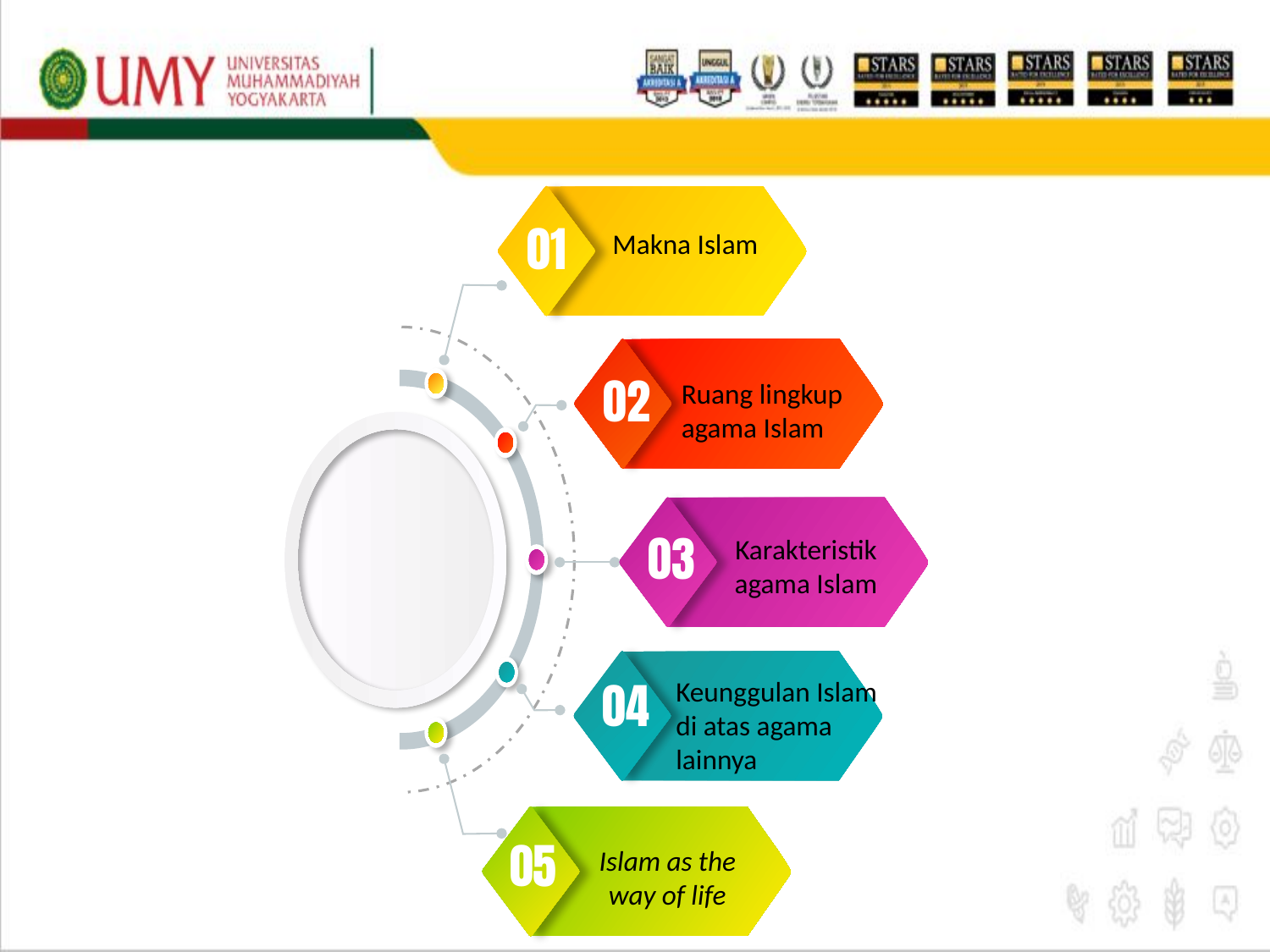

01
Makna Islam

02
Ruang lingkup  agama Islam

Karakteristik agama Islam
03

Keunggulan Islam
di atas agama lainnya
04

05
Islam as the way of life